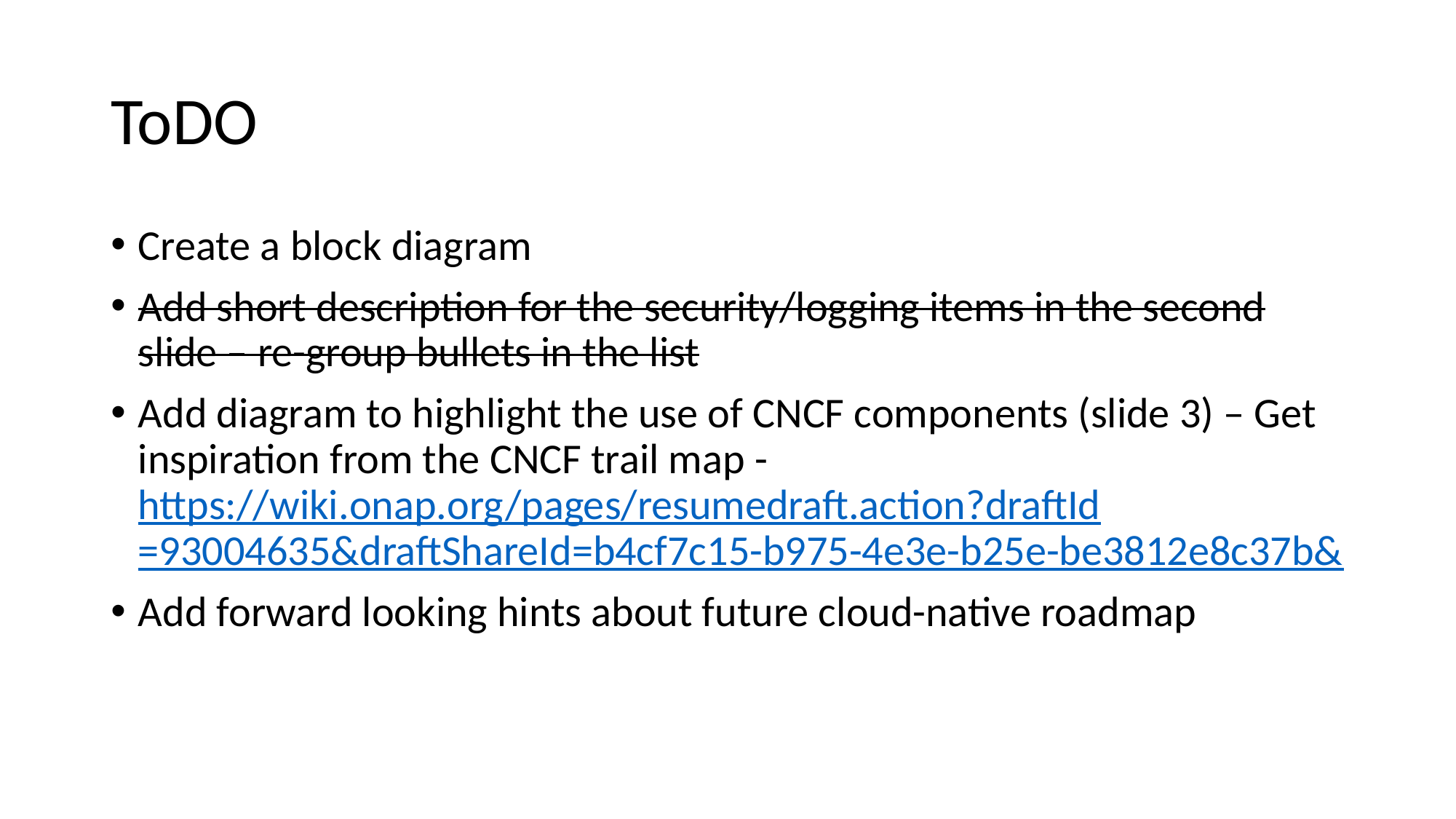

# ToDO
Create a block diagram
Add short description for the security/logging items in the second slide – re-group bullets in the list
Add diagram to highlight the use of CNCF components (slide 3) – Get inspiration from the CNCF trail map - https://wiki.onap.org/pages/resumedraft.action?draftId=93004635&draftShareId=b4cf7c15-b975-4e3e-b25e-be3812e8c37b&
Add forward looking hints about future cloud-native roadmap